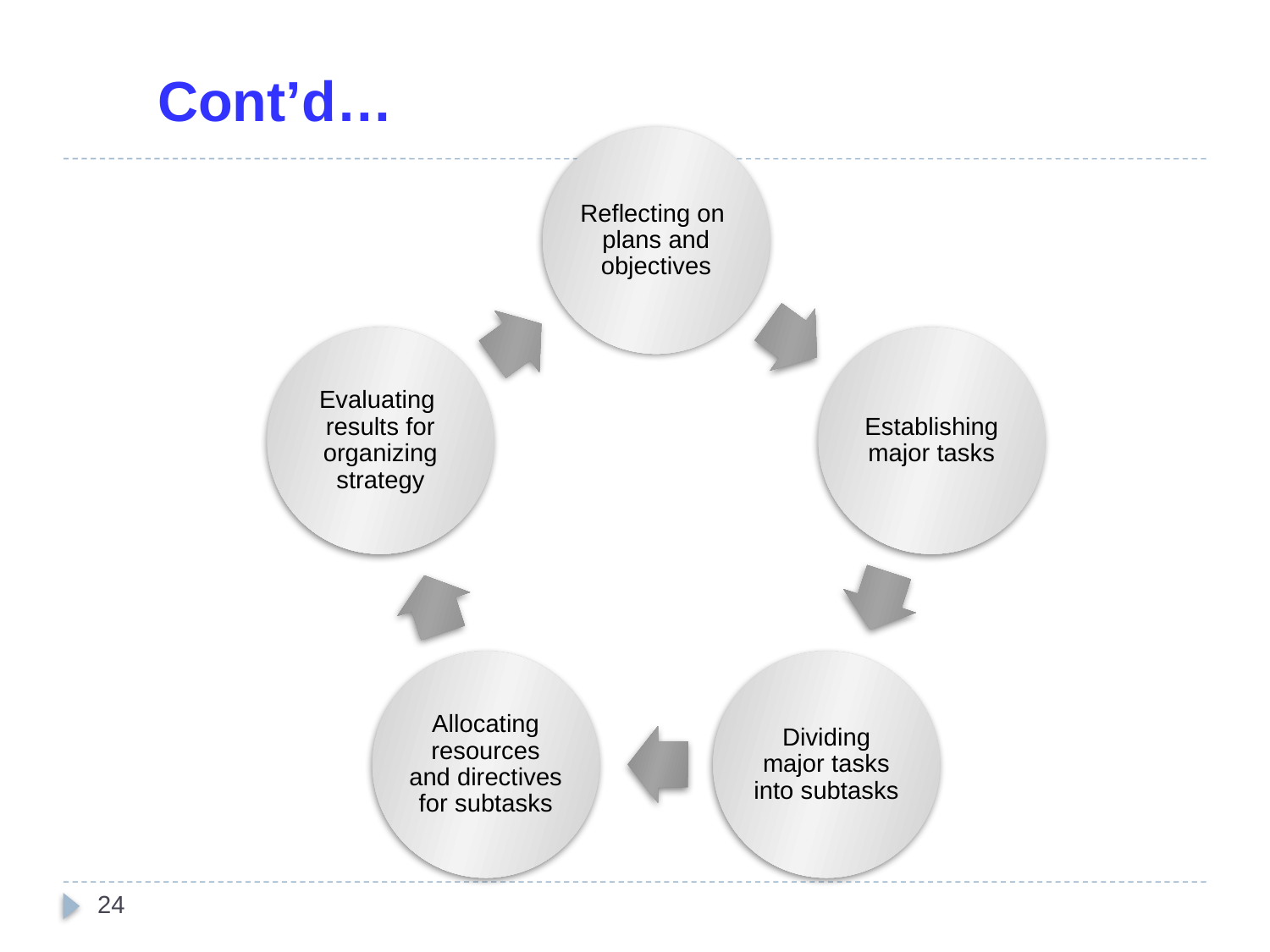

# Cont’d…
Reflecting on  plans and objectives

Establishing major tasks

Dividing major tasks into subtasks

Allocating resources and directives for subtasks

Evaluating  results for organizing strategy

24